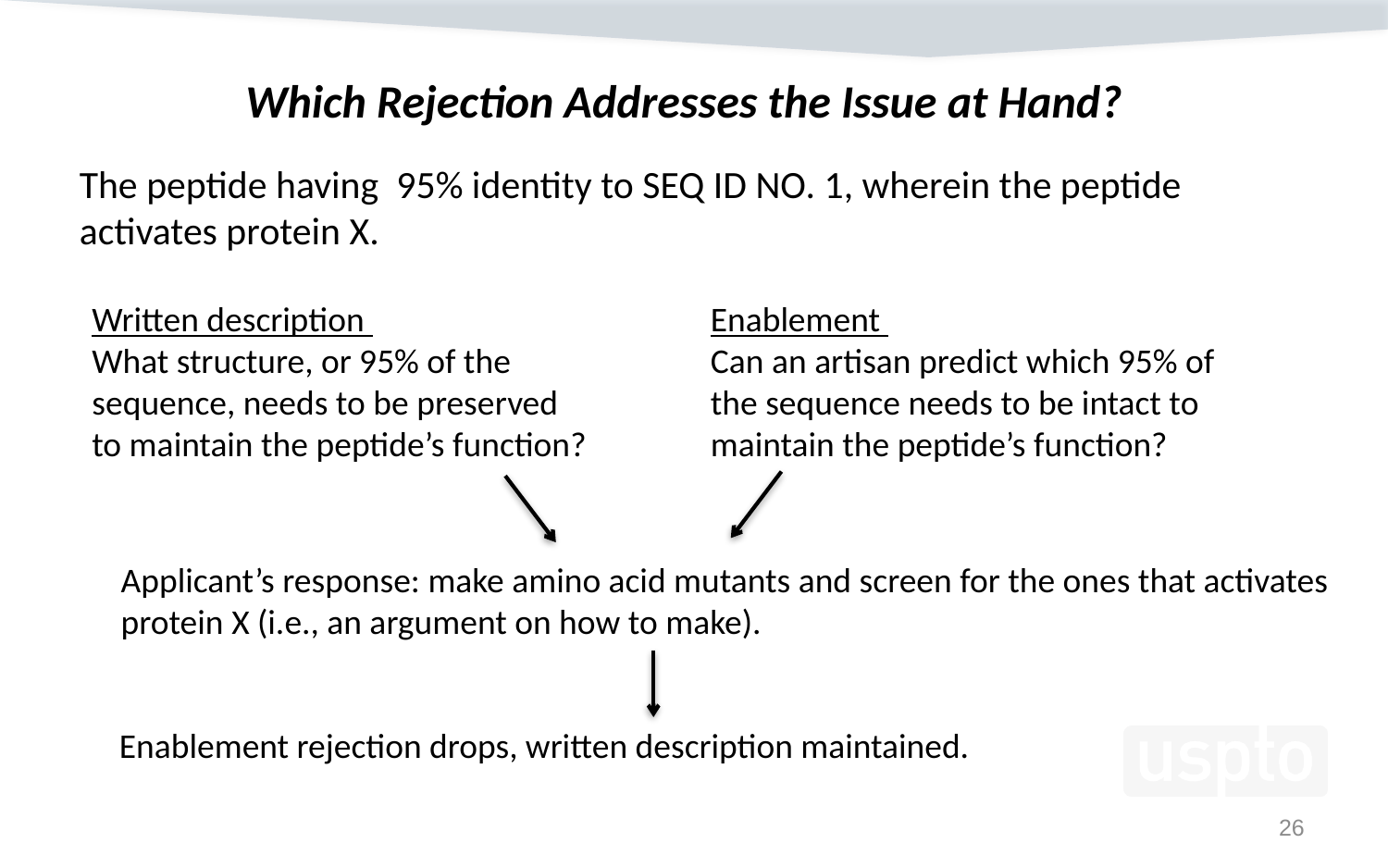

Which Rejection Addresses the Issue at Hand?
The peptide having  95% identity to SEQ ID NO. 1, wherein the peptide
activates protein X.
Written description
What structure, or 95% of the sequence, needs to be preserved to maintain the peptide’s function?

Enablement
Can an artisan predict which 95% of the sequence needs to be intact to maintain the peptide’s function?
Applicant’s response: make amino acid mutants and screen for the ones that activates
protein X (i.e., an argument on how to make).
Enablement rejection drops, written description maintained.
26